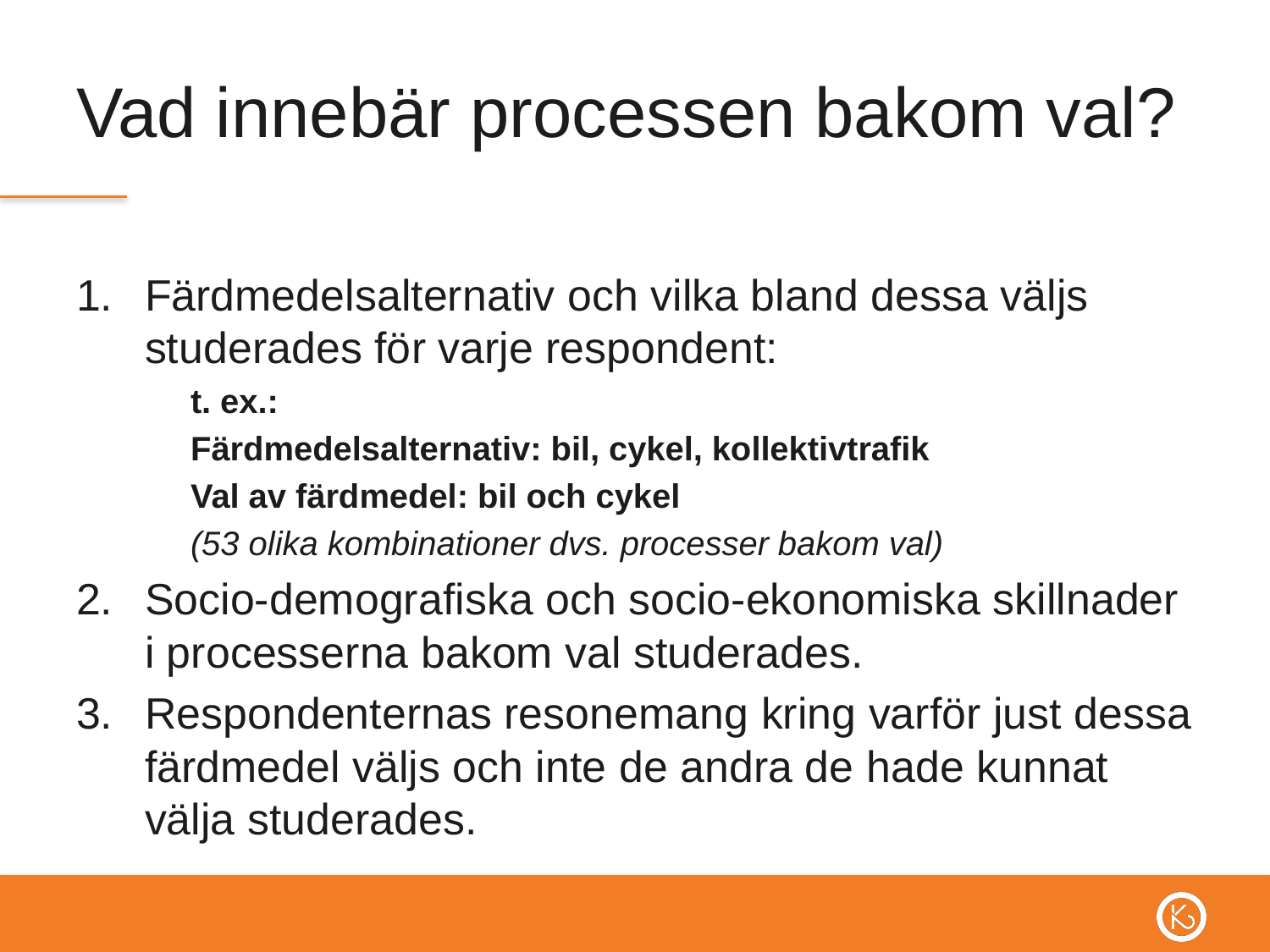

# Vad innebär processen bakom val?
Färdmedelsalternativ och vilka bland dessa väljs studerades för varje respondent:
t. ex.:
Färdmedelsalternativ: bil, cykel, kollektivtrafik
Val av färdmedel: bil och cykel
(53 olika kombinationer dvs. processer bakom val)
Socio-demografiska och socio-ekonomiska skillnader i processerna bakom val studerades.
Respondenternas resonemang kring varför just dessa färdmedel väljs och inte de andra de hade kunnat välja studerades.